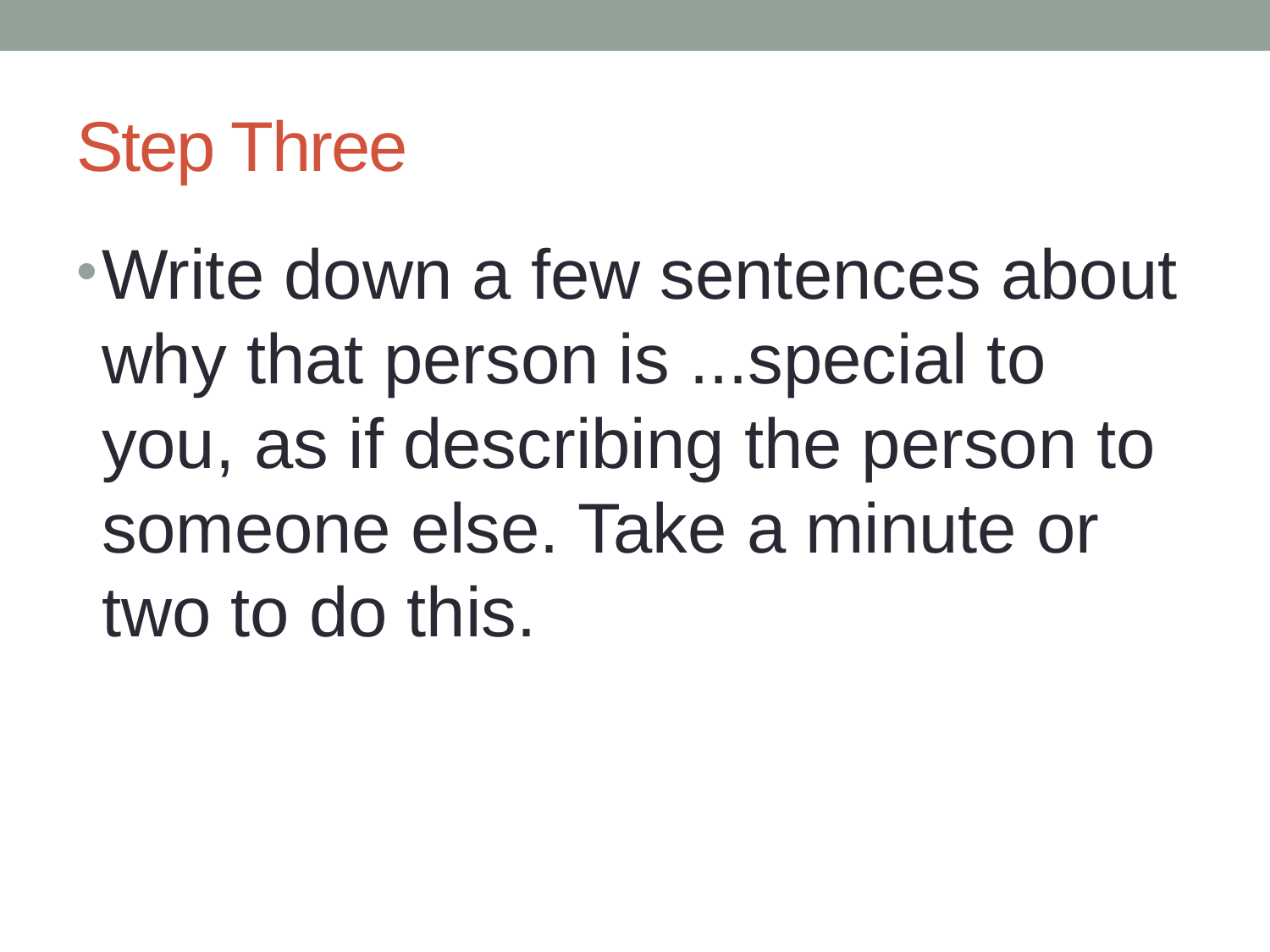

# Step Three
Write down a few sentences about why that person is ...special to you, as if describing the person to someone else. Take a minute or two to do this.